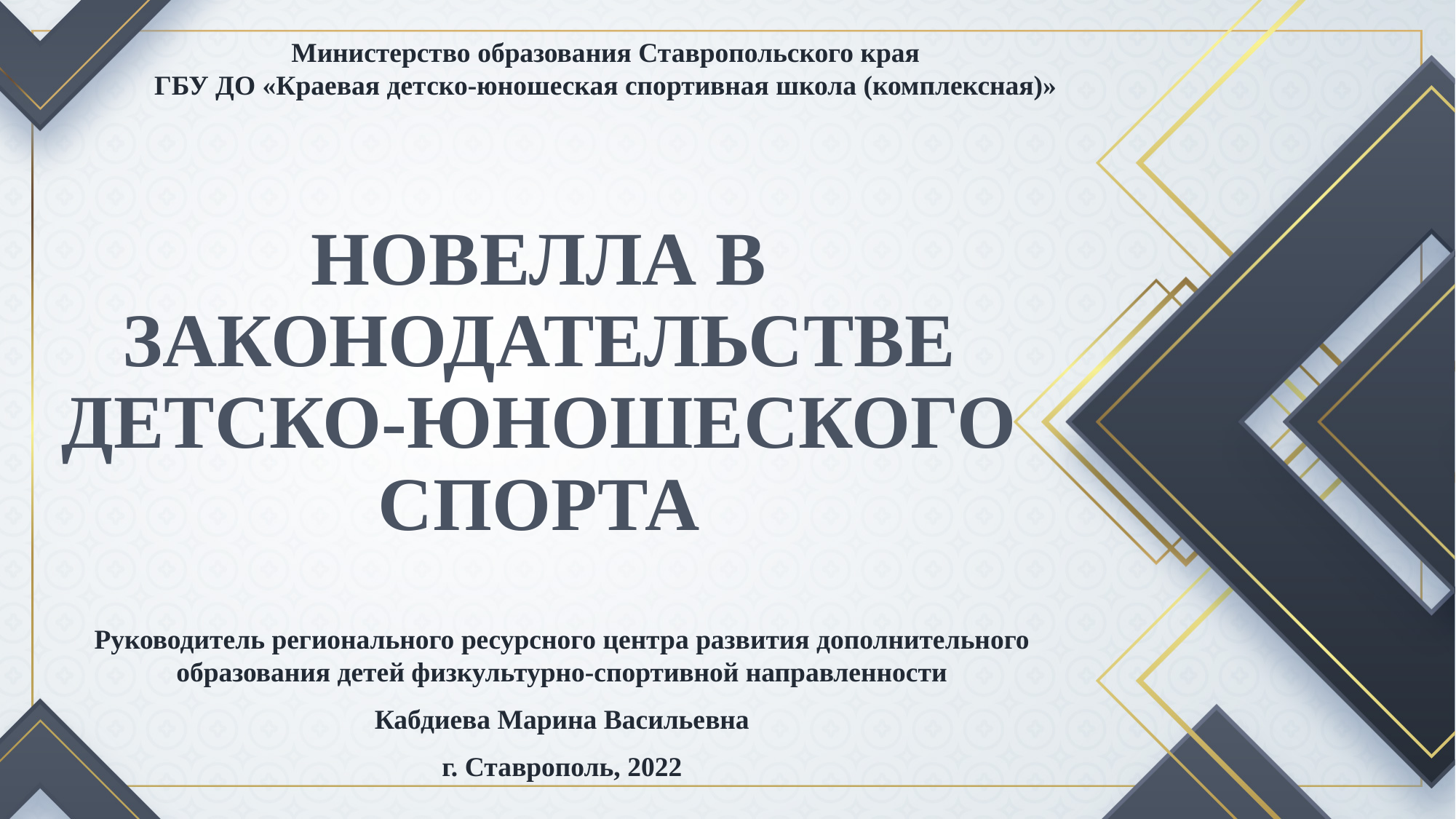

Министерство образования Ставропольского края
ГБУ ДО «Краевая детско-юношеская спортивная школа (комплексная)»
# НОВЕЛЛА В ЗАКОНОДАТЕЛЬСТВЕ ДЕТСКО-ЮНОШЕСКОГО СПОРТА
Руководитель регионального ресурсного центра развития дополнительного образования детей физкультурно-спортивной направленности

Кабдиева Марина Васильевна

г. Ставрополь, 2022